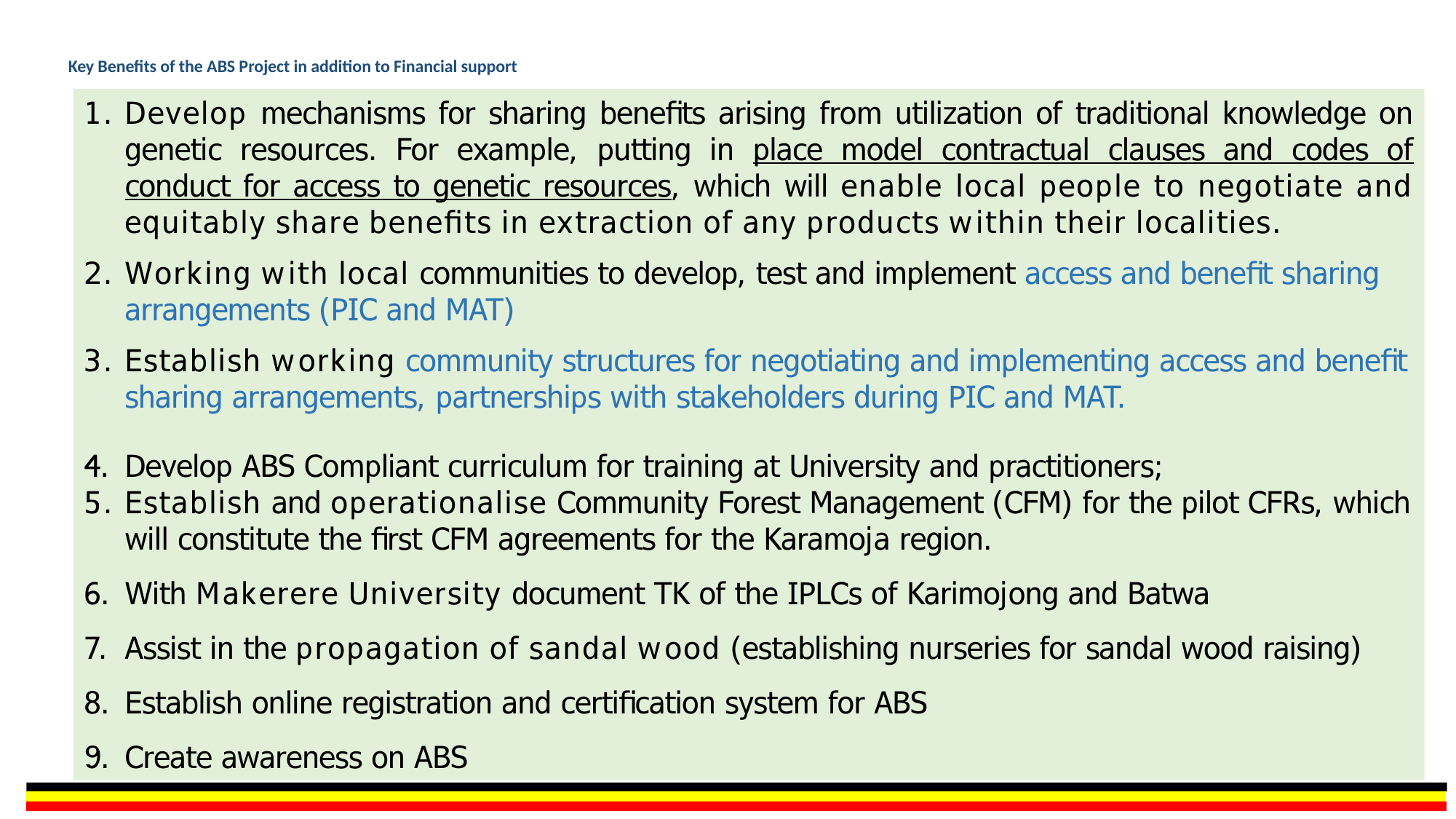

# Key Benefits of the ABS Project in addition to Financial support
Develop mechanisms for sharing benefits arising from utilization of traditional knowledge on genetic resources. For example, putting in place model contractual clauses and codes of conduct for access to genetic resources, which will enable local people to negotiate and equitably share benefits in extraction of any products within their localities.

Working with local communities to develop, test and implement access and benefit sharing arrangements (PIC and MAT)

Establish working community structures for negotiating and implementing access and benefit sharing arrangements, partnerships with stakeholders during PIC and MAT.

Develop ABS Compliant curriculum for training at University and practitioners;
Establish and operationalise Community Forest Management (CFM) for the pilot CFRs, which will constitute the first CFM agreements for the Karamoja region.
With Makerere University document TK of the IPLCs of Karimojong and Batwa
Assist in the propagation of sandal wood (establishing nurseries for sandal wood raising)
Establish online registration and certification system for ABS
Create awareness on ABS